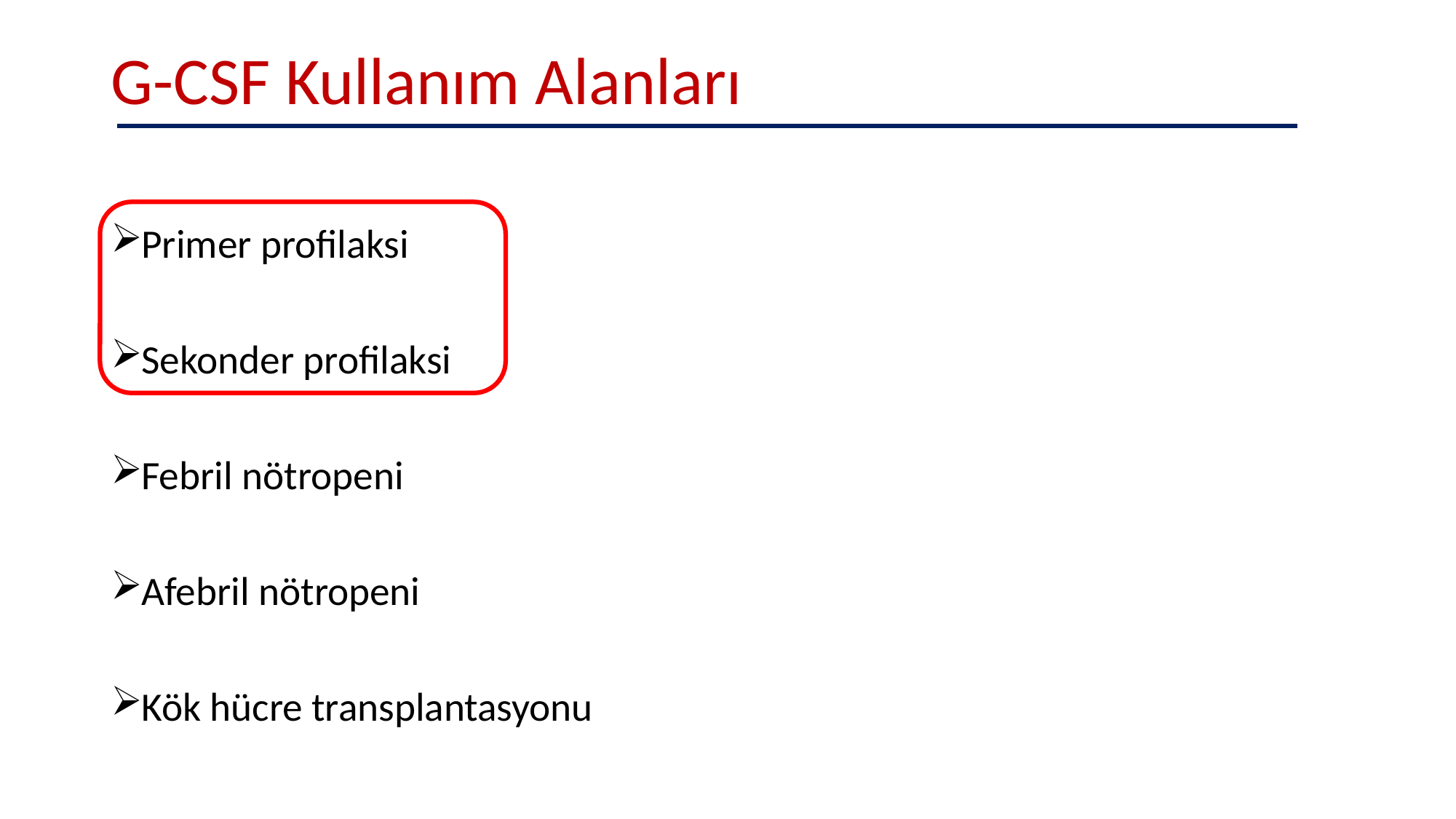

# G-CSF Kullanım Alanları

Primer profilaksi

Sekonder profilaksi

Febril nötropeni

Afebril nötropeni

Kök hücre transplantasyonu